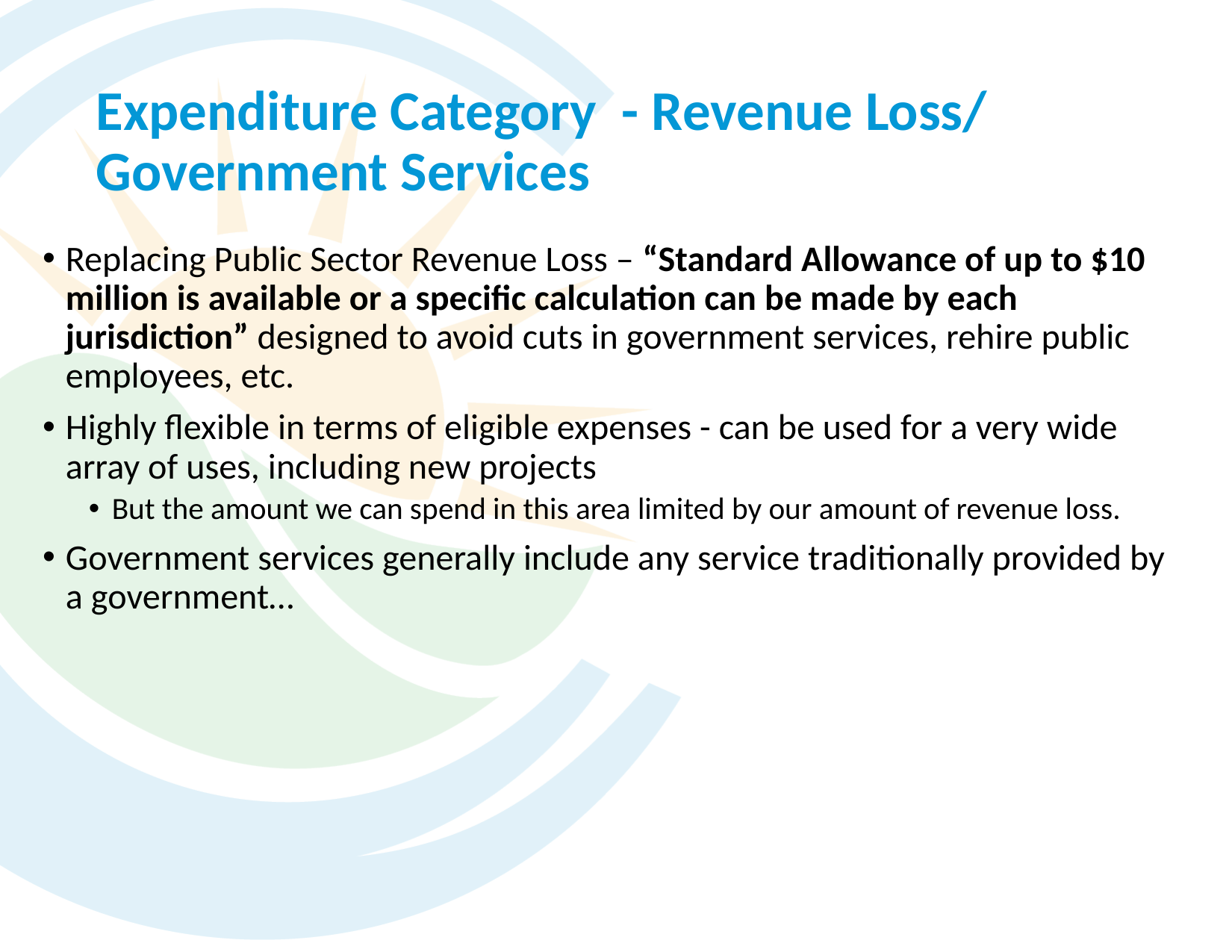

# Expenditure Category  - Revenue Loss/ Government Services
Replacing Public Sector Revenue Loss – “Standard Allowance of up to $10 million is available or a specific calculation can be made by each jurisdiction” designed to avoid cuts in government services, rehire public employees, etc.
Highly flexible in terms of eligible expenses - can be used for a very wide array of uses, including new projects
But the amount we can spend in this area limited by our amount of revenue loss.
Government services generally include any service traditionally provided by a government…